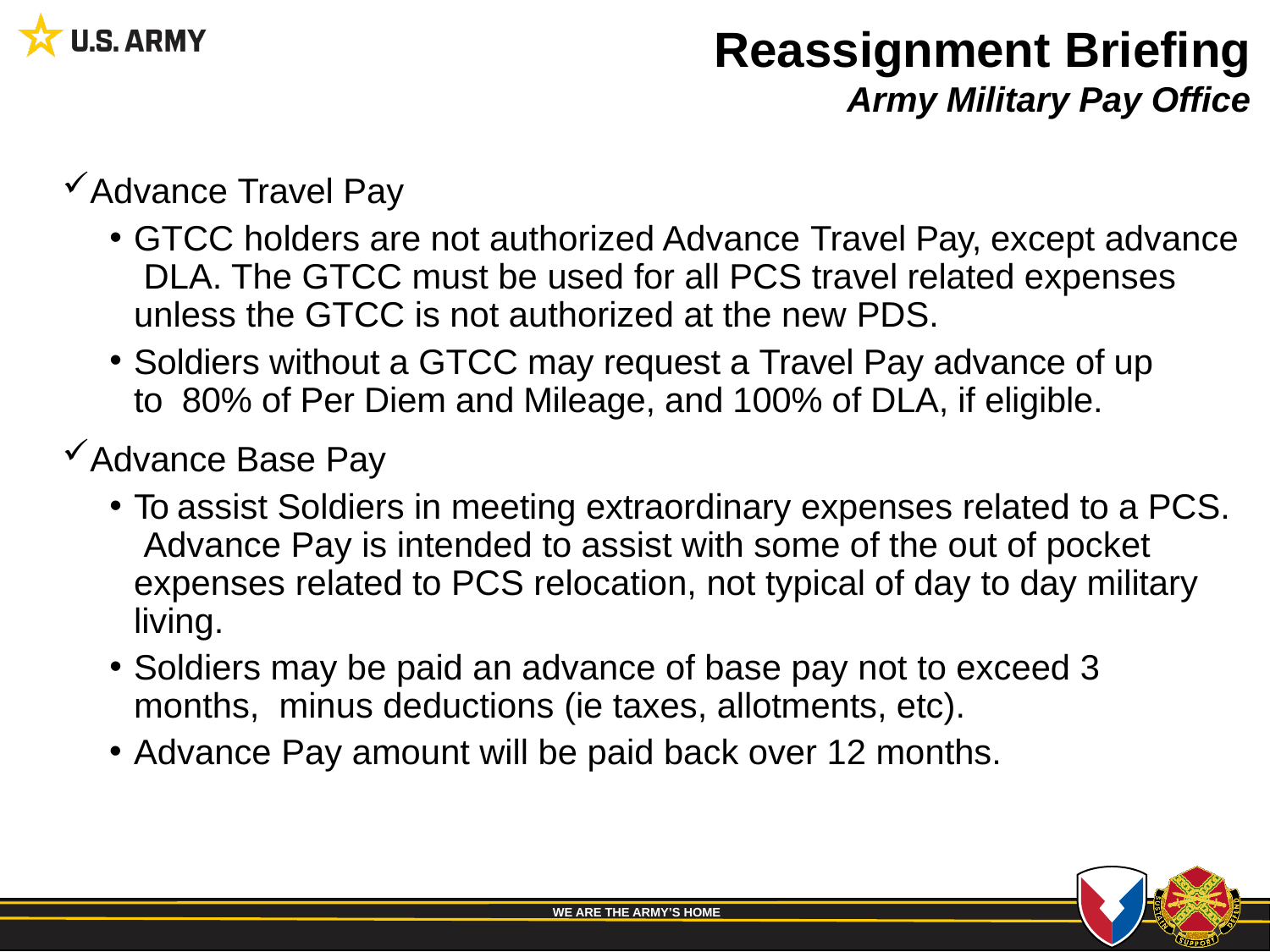

# Reassignment Briefing Army Military Pay Office
Advance Travel Pay
GTCC holders are not authorized Advance Travel Pay, except advance  DLA. The GTCC must be used for all PCS travel related expenses  unless the GTCC is not authorized at the new PDS.
Soldiers without a GTCC may request a Travel Pay advance of up to  80% of Per Diem and Mileage, and 100% of DLA, if eligible.
Advance Base Pay
To assist Soldiers in meeting extraordinary expenses related to a PCS.  Advance Pay is intended to assist with some of the out of pocket  expenses related to PCS relocation, not typical of day to day military  living.
Soldiers may be paid an advance of base pay not to exceed 3 months,  minus deductions (ie taxes, allotments, etc).
Advance Pay amount will be paid back over 12 months.